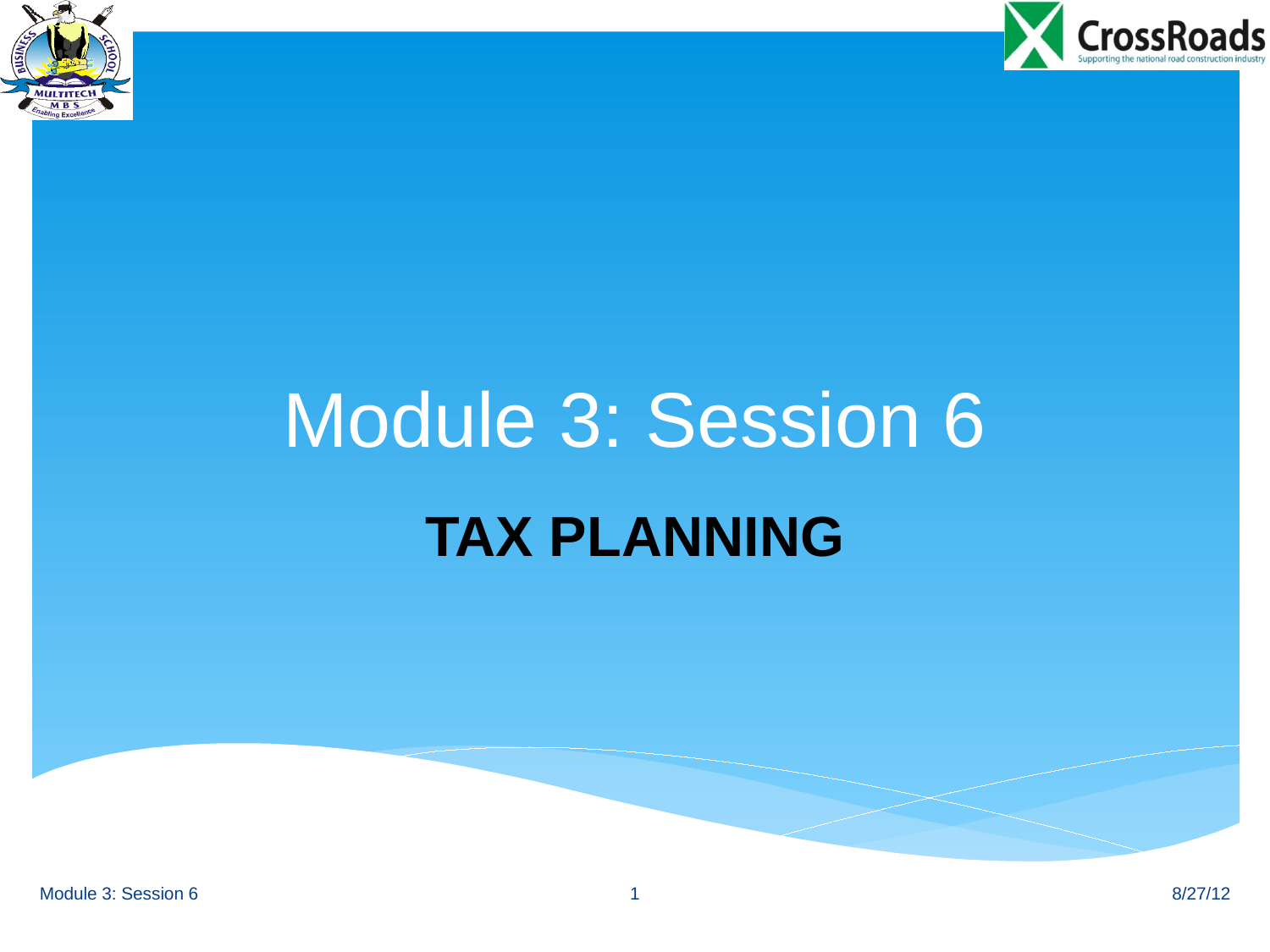

# Module 3: Session 6
TAX PLANNING
1
Module 3: Session 6
8/27/12